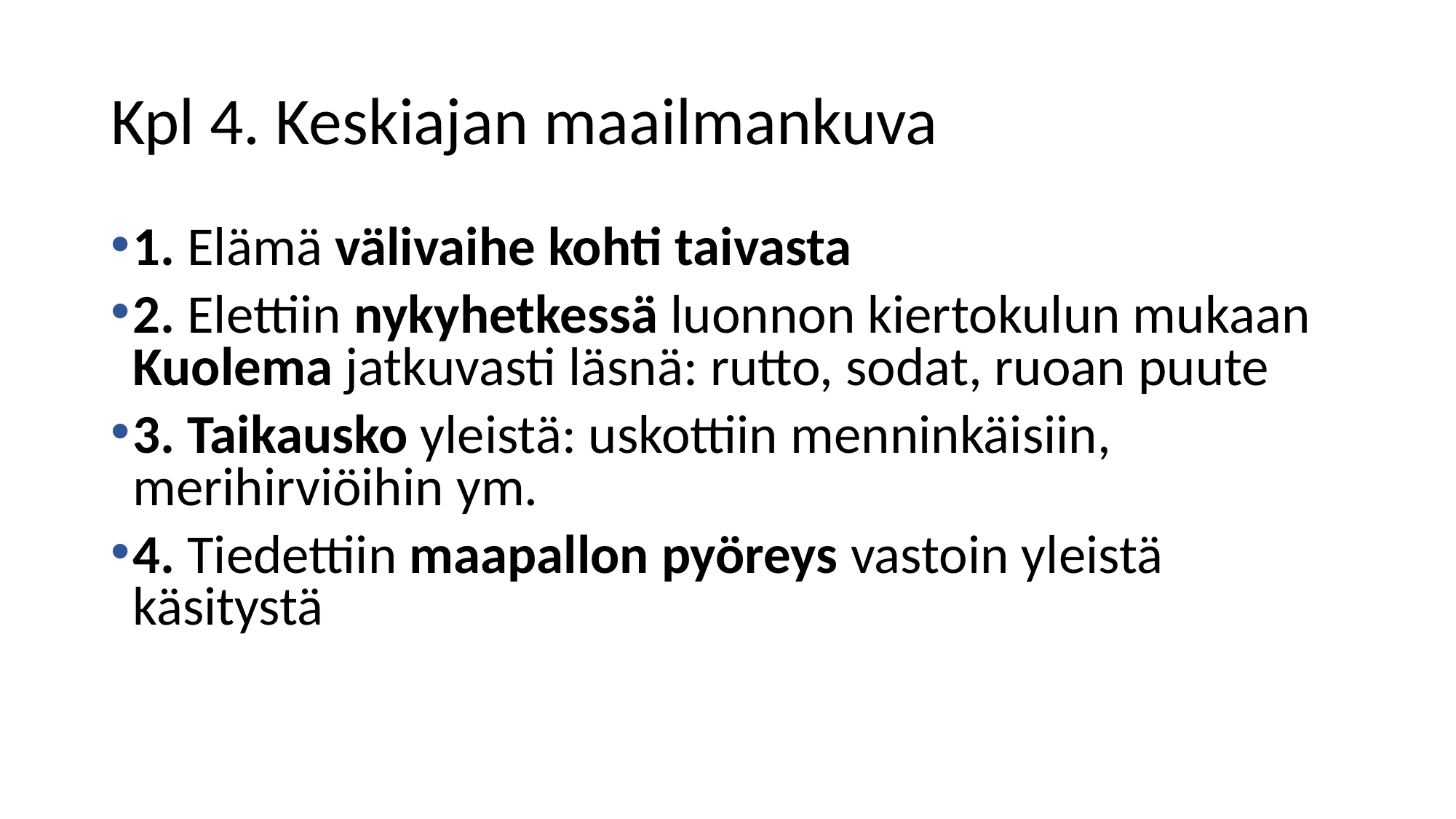

# Kpl 4. Keskiajan maailmankuva
1. Elämä välivaihe kohti taivasta
2. Elettiin nykyhetkessä luonnon kiertokulun mukaan Kuolema jatkuvasti läsnä: rutto, sodat, ruoan puute
3. Taikausko yleistä: uskottiin menninkäisiin, merihirviöihin ym.
4. Tiedettiin maapallon pyöreys vastoin yleistä käsitystä